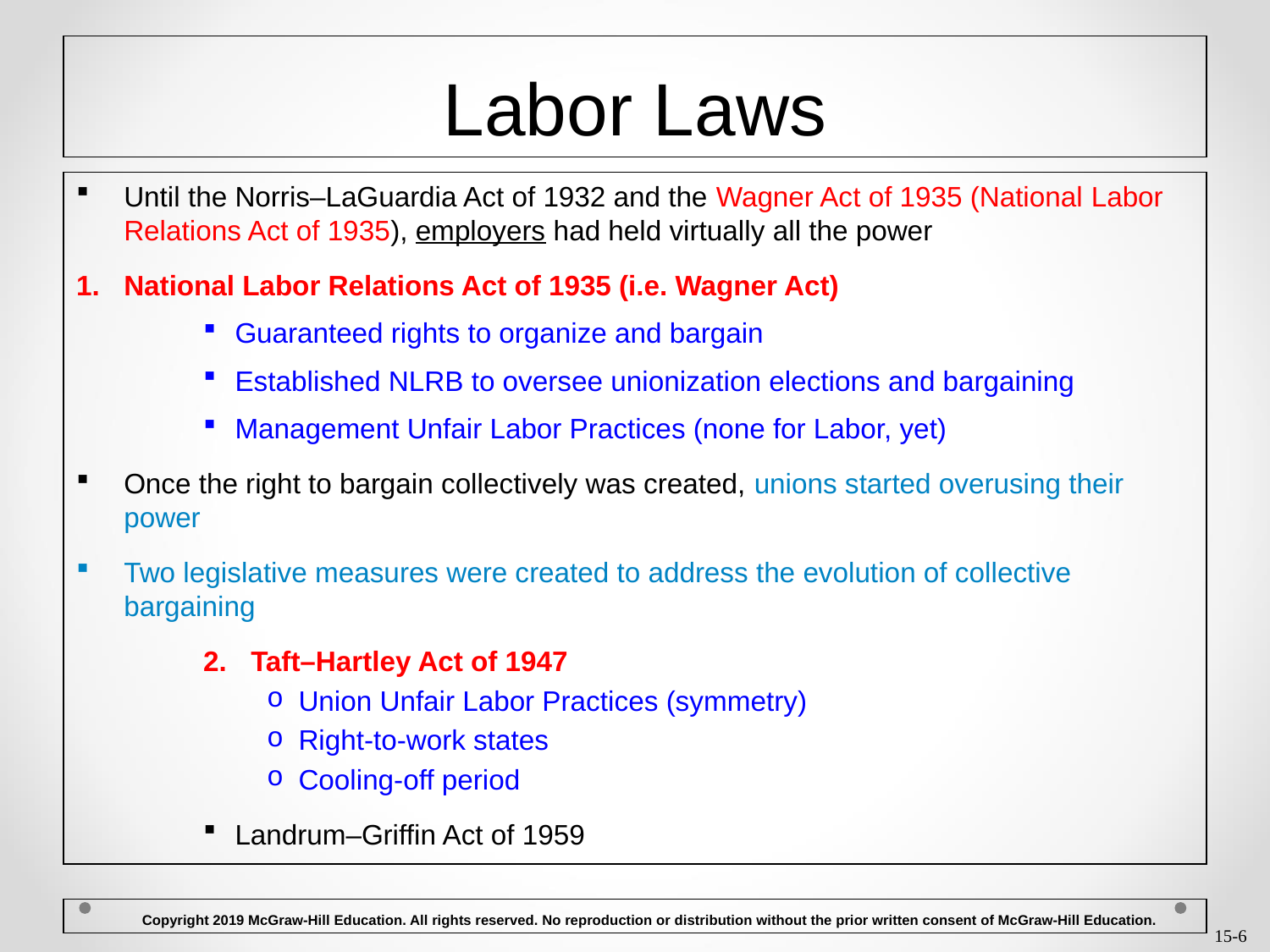

# Labor Laws
Until the Norris–LaGuardia Act of 1932 and the Wagner Act of 1935 (National Labor Relations Act of 1935), employers had held virtually all the power
National Labor Relations Act of 1935 (i.e. Wagner Act)
Guaranteed rights to organize and bargain
Established NLRB to oversee unionization elections and bargaining
Management Unfair Labor Practices (none for Labor, yet)
Once the right to bargain collectively was created, unions started overusing their power
Two legislative measures were created to address the evolution of collective bargaining
Taft–Hartley Act of 1947
Union Unfair Labor Practices (symmetry)
Right-to-work states
Cooling-off period
Landrum–Griffin Act of 1959
            Copyright 2019 McGraw-Hill Education. All rights reserved. No reproduction or distribution without the prior written consent of McGraw-Hill Education.